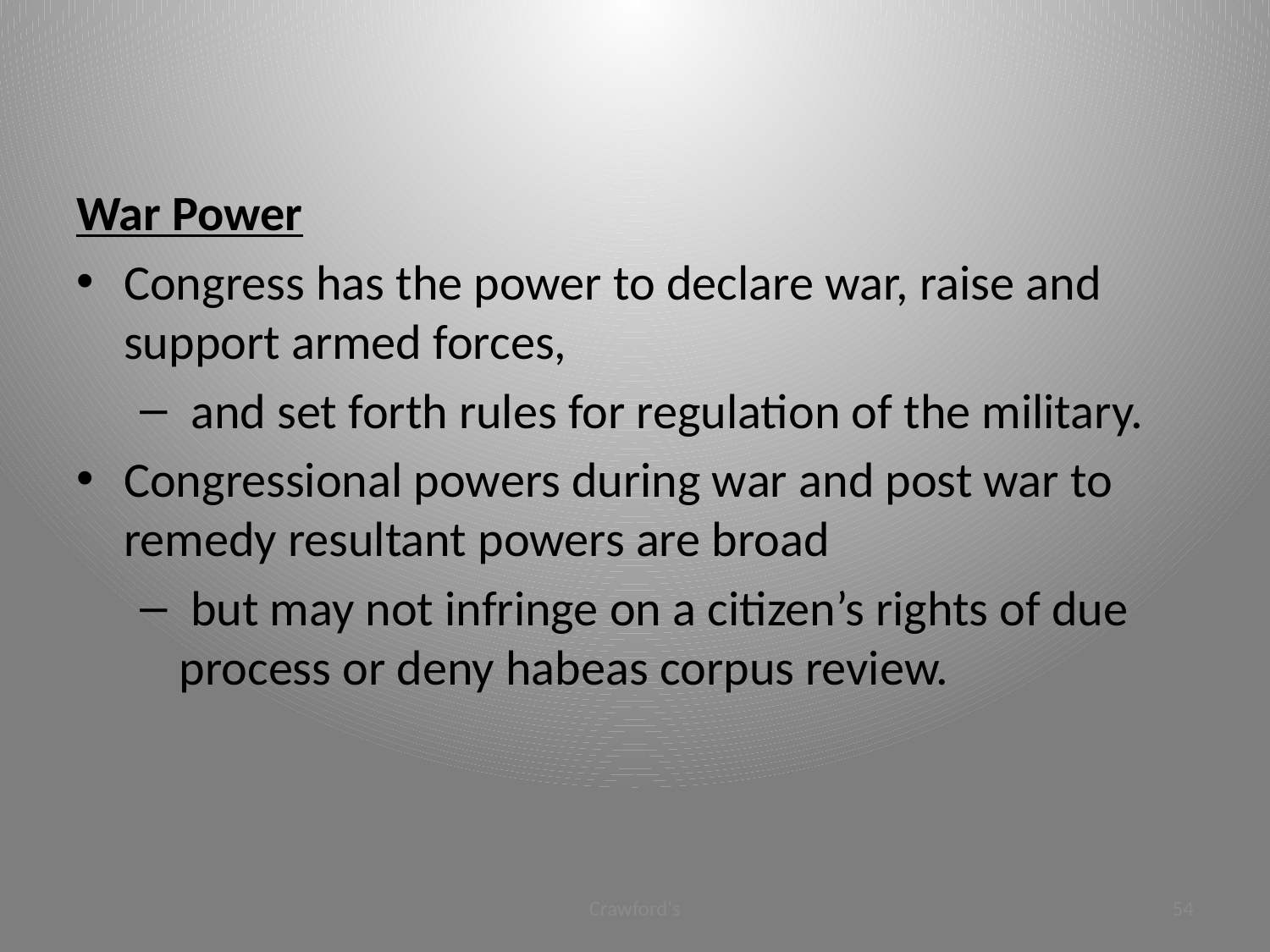

#
War Power
Congress has the power to declare war, raise and support armed forces,
 and set forth rules for regulation of the military.
Congressional powers during war and post war to remedy resultant powers are broad
 but may not infringe on a citizen’s rights of due process or deny habeas corpus review.

Crawford's
54